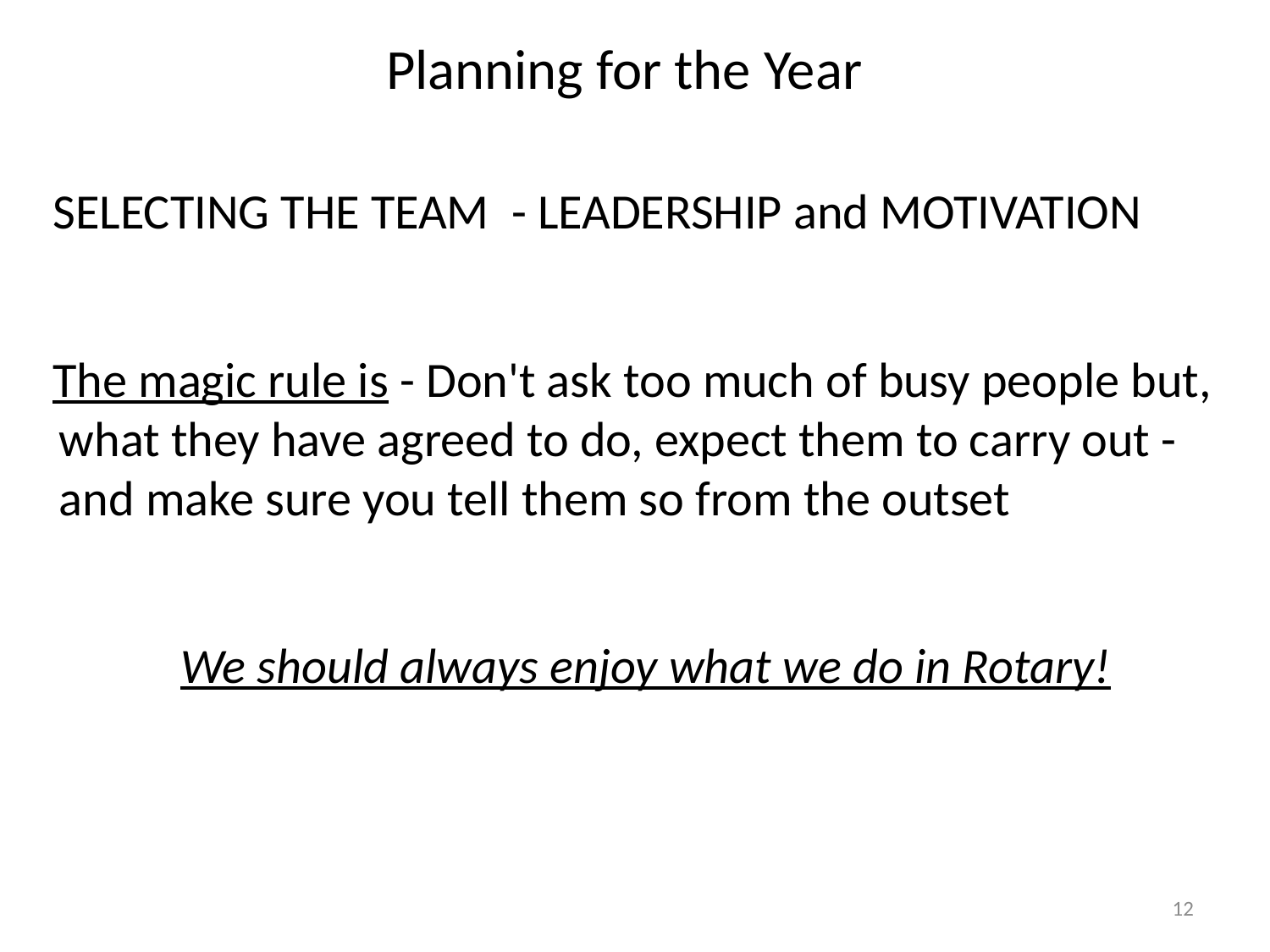

# Planning for the Year
SELECTING THE TEAM  - LEADERSHIP and MOTIVATION

The magic rule is - Don't ask too much of busy people but, what they have agreed to do, expect them to carry out - and make sure you tell them so from the outset

We should always enjoy what we do in Rotary!

12